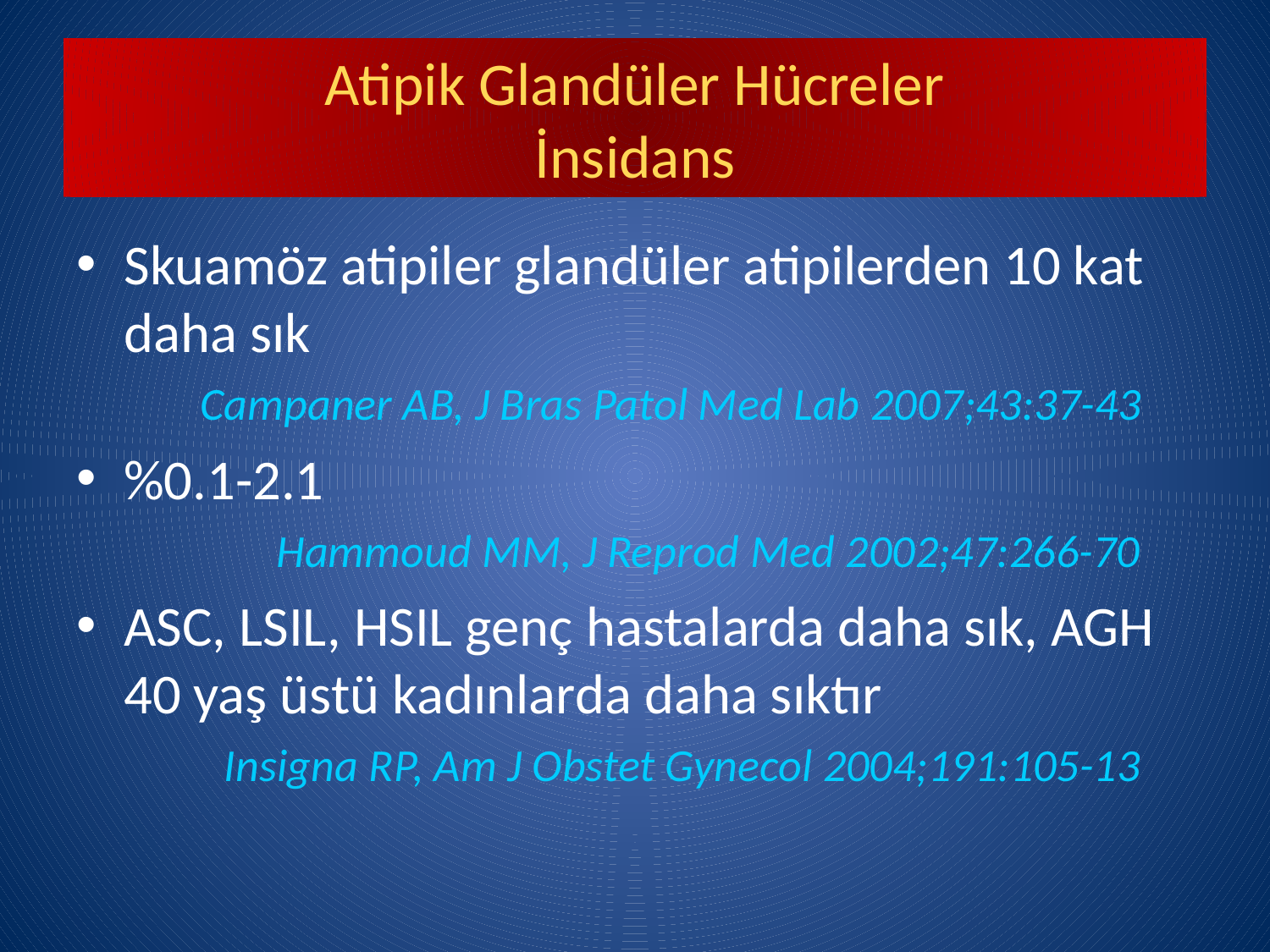

# Atipik Glandüler Hücreler İnsidans
Skuamöz atipiler glandüler atipilerden 10 kat daha sık
      Campaner AB, J Bras Patol Med Lab 2007;43:37-43
%0.1-2.1
            Hammoud MM, J Reprod Med 2002;47:266-70
ASC, LSIL, HSIL genç hastalarda daha sık, AGH 40 yaş üstü kadınlarda daha sıktır
         Insigna RP, Am J Obstet Gynecol 2004;191:105-13